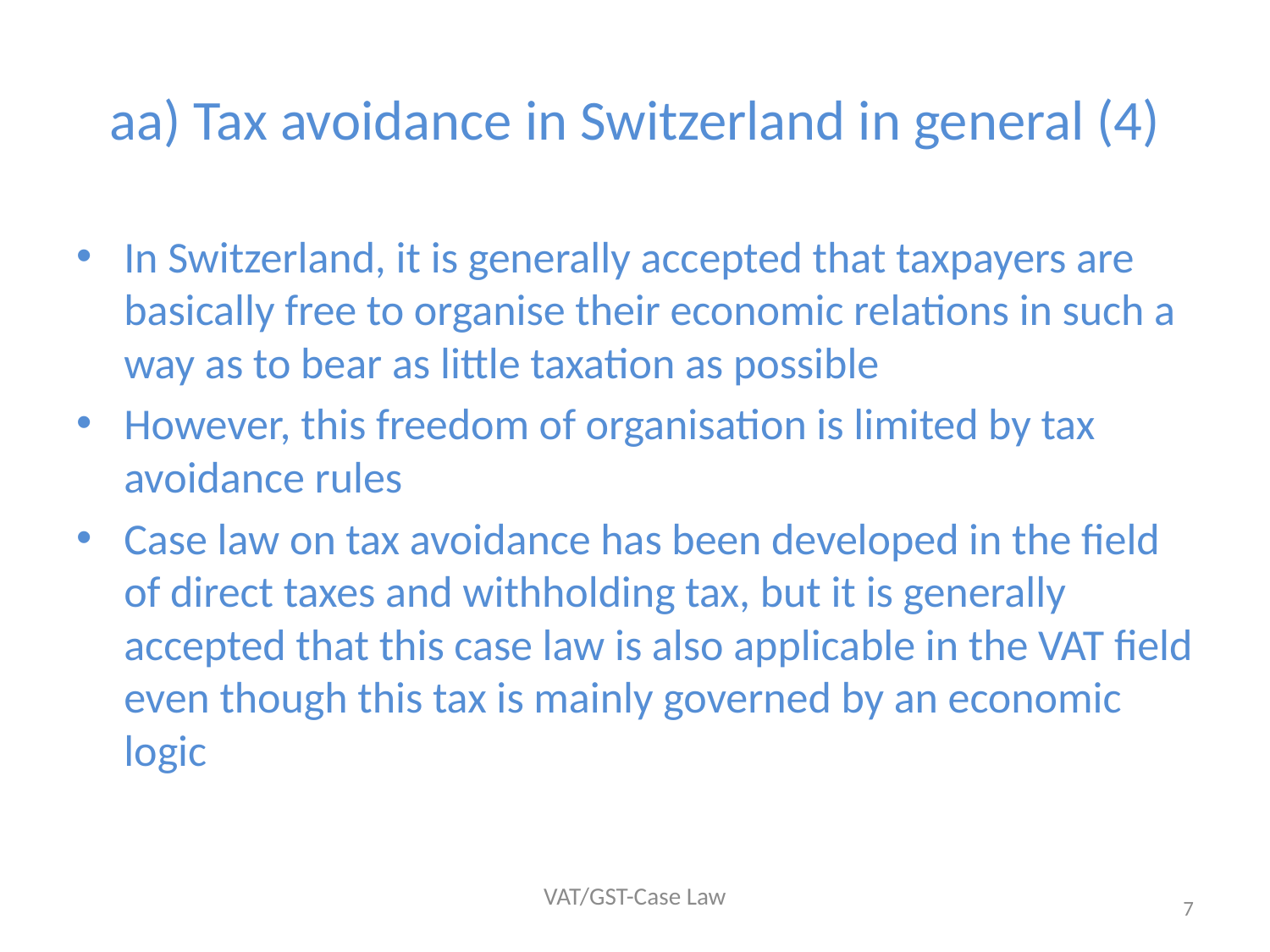

# aa) Tax avoidance in Switzerland in general (4)
In Switzerland, it is generally accepted that taxpayers are basically free to organise their economic relations in such a way as to bear as little taxation as possible
However, this freedom of organisation is limited by tax avoidance rules
Case law on tax avoidance has been developed in the field of direct taxes and withholding tax, but it is generally accepted that this case law is also applicable in the VAT field even though this tax is mainly governed by an economic logic
VAT/GST-Case Law

7